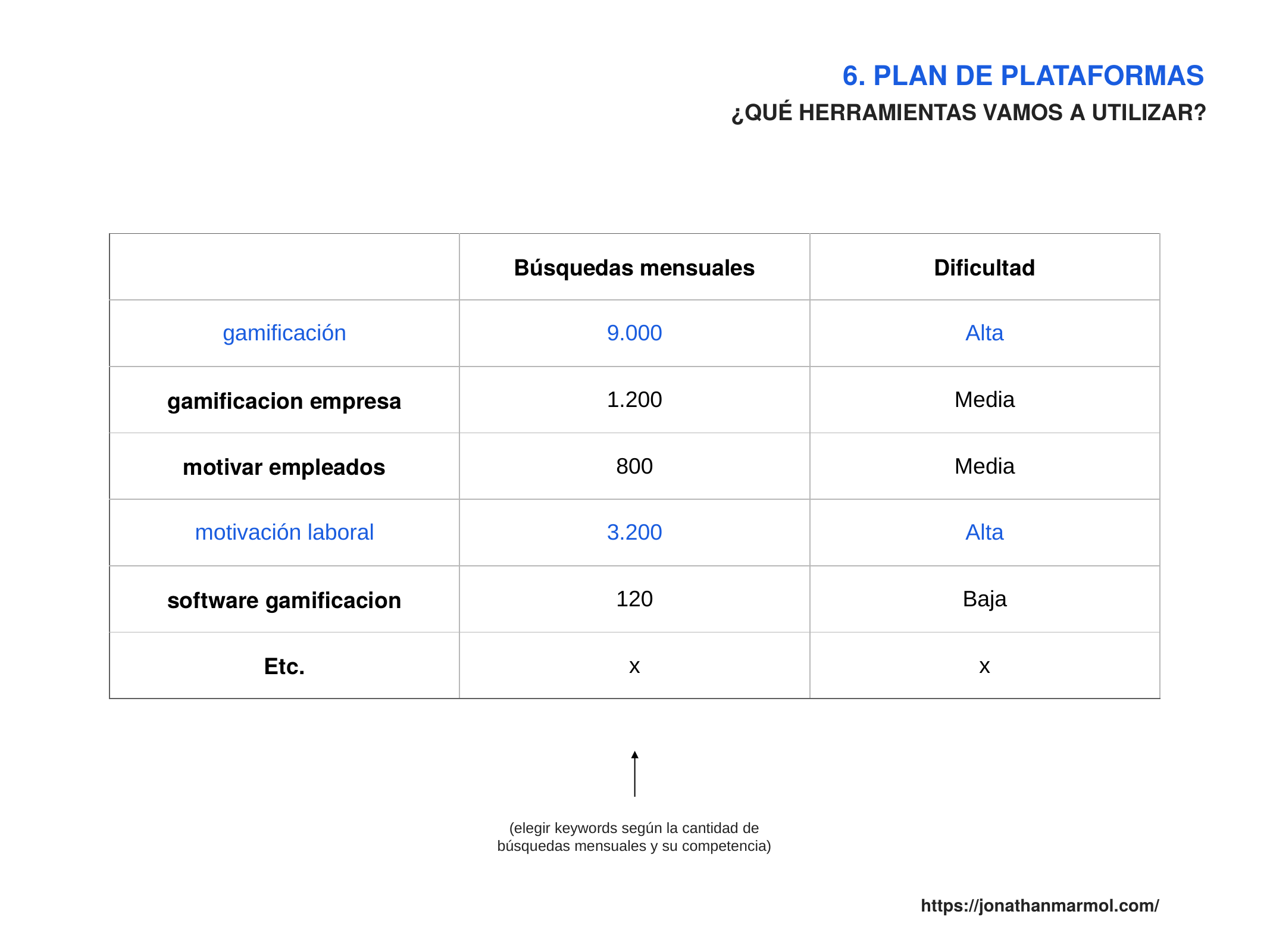

6. PLAN DE PLATAFORMAS
¿QUÉ HERRAMIENTAS VAMOS A UTILIZAR?
|  | Búsquedas mensuales | Dificultad |
| --- | --- | --- |
| gamificación | 9.000 | Alta |
| gamificacion empresa | 1.200 | Media |
| motivar empleados | 800 | Media |
| motivación laboral | 3.200 | Alta |
| software gamificacion | 120 | Baja |
| Etc. | x | x |

(elegir keywords según la cantidad de búsquedas mensuales y su competencia)
https://jonathanmarmol.com/